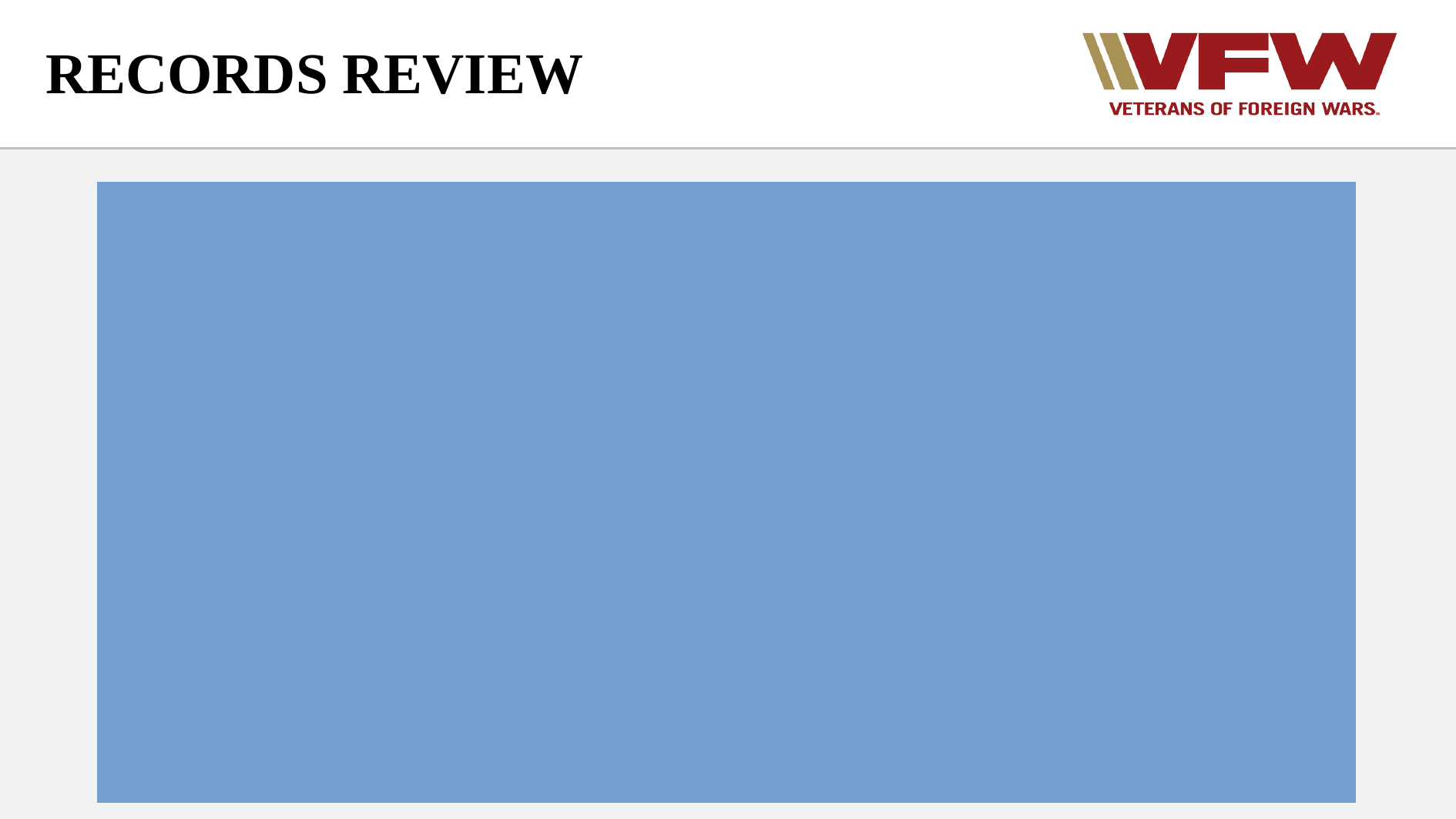

# RECORDS REVIEW
What do you list?

Indication: Hand R 3V(32yo RHD M with pain and dislocation of R thumb at MC and carpaljoint. Pt is status post
reduction, splinting. Please verify reduction andr/o fx. ) Stat.
Comparison: None.

Technique: Frontal, lateral, and oblique radiographs of the right hand.

Findings: Post-cast images demonstrate improved alignment of the thumb carpo-metacarpal joint. There is a 5 mm
ossific density at the base of the thumb metacarpal joint, probably arising from the first metatarsal base. No other
significant bone or joint abnormality is visualized.
Impression:
Interval reduction of the thumb carpometacarpal joint dislocation. Probable intraarticular fracture at the base of the
first metacarpal (i.e. Bennett's fracture).
6